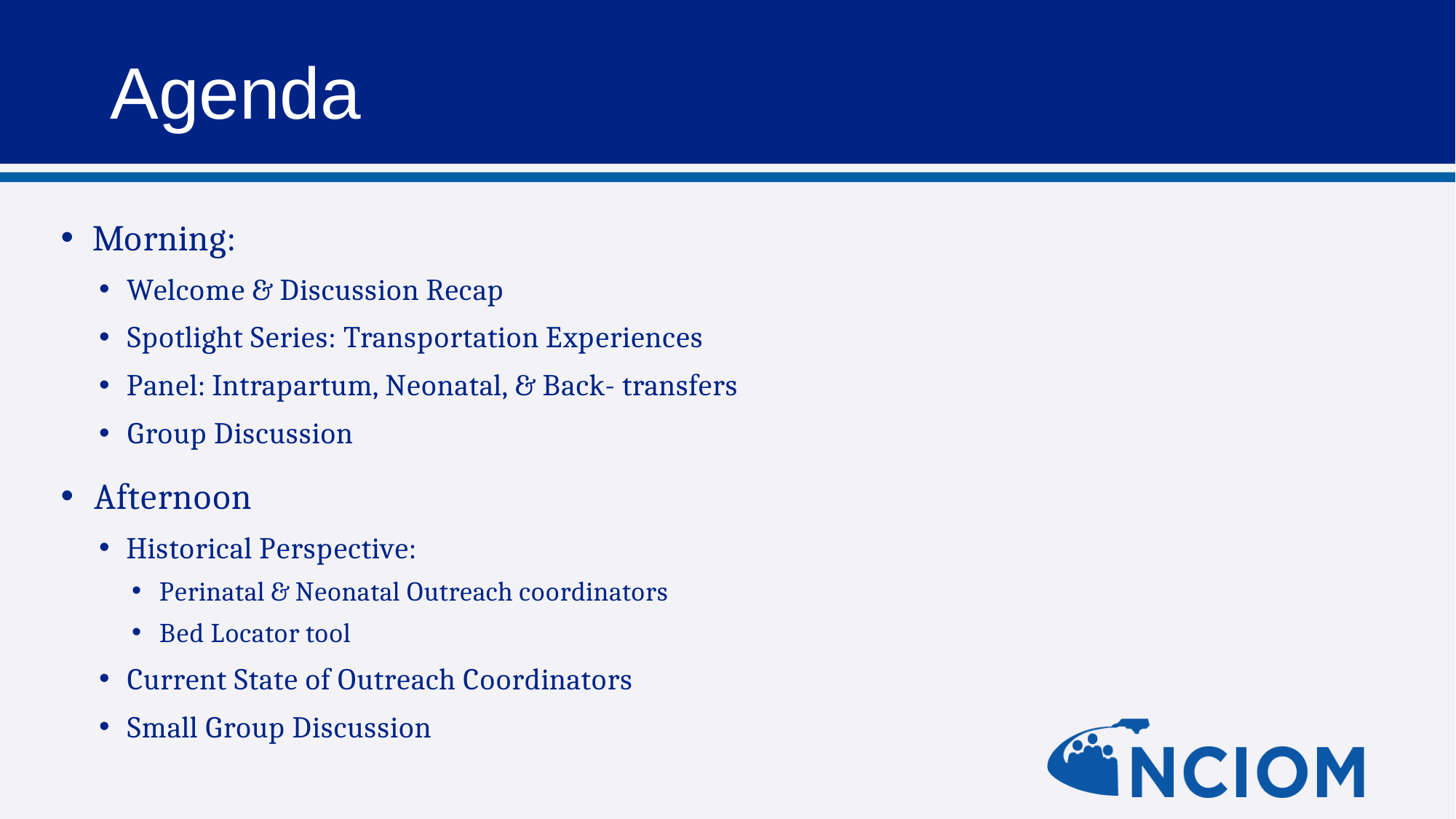

# Agenda
Morning:
Welcome & Discussion Recap
Spotlight Series: Transportation Experiences
Panel: Intrapartum, Neonatal, & Back- transfers
Group Discussion
Afternoon
Historical Perspective:
Perinatal & Neonatal Outreach coordinators
Bed Locator tool
Current State of Outreach Coordinators
Small Group Discussion